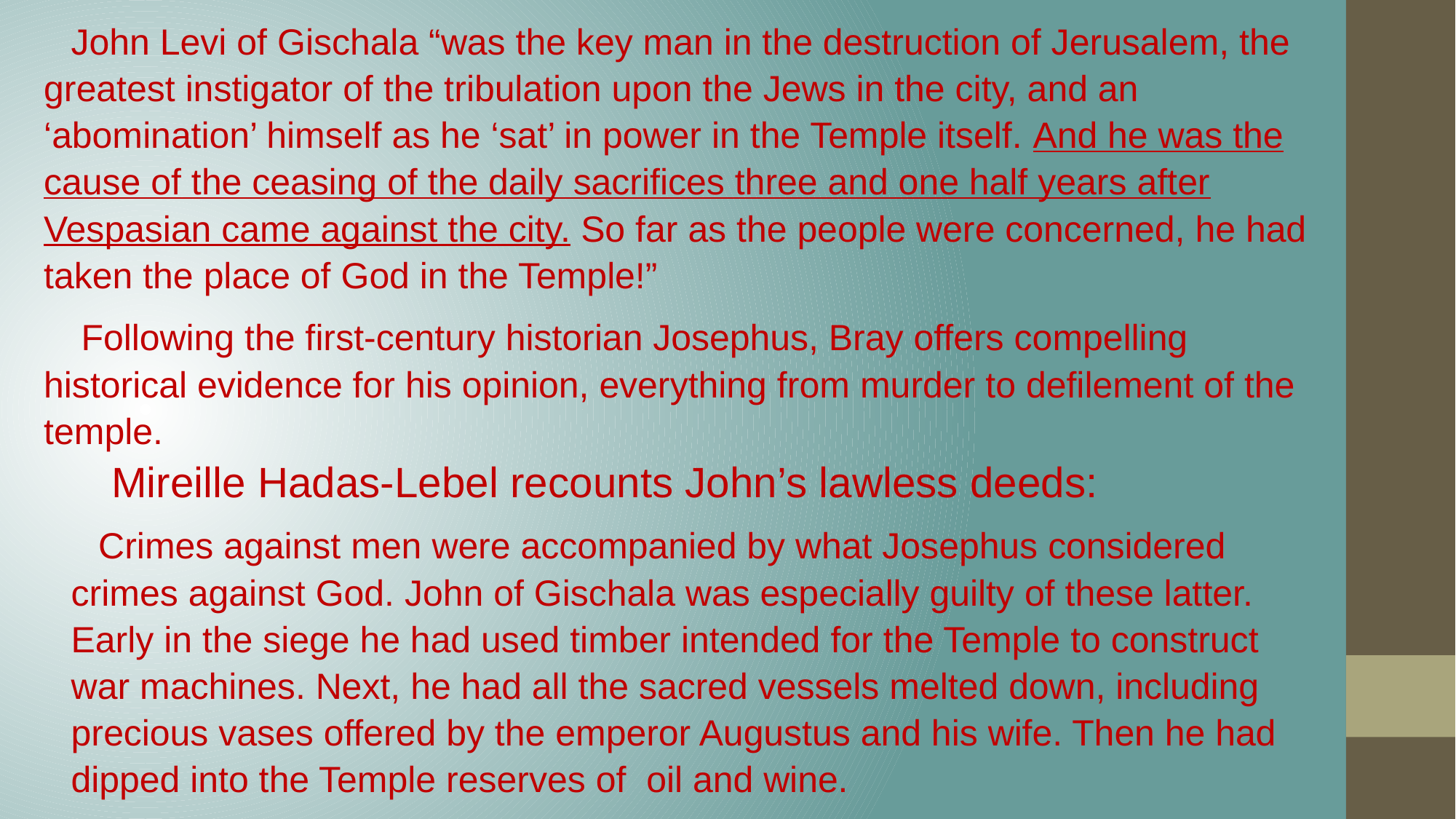

John Levi of Gischala “was the key man in the destruction of Jerusalem, the greatest instigator of the tribulation upon the Jews in the city, and an ‘abomination’ himself as he ‘sat’ in power in the Temple itself. And he was the cause of the ceasing of the daily sacrifices three and one half years after Vespasian came against the city. So far as the people were concerned, he had taken the place of God in the Temple!”

 Following the first-century historian Josephus, Bray offers compelling historical evidence for his opinion, everything from murder to defilement of the temple.
    Mireille Hadas-Lebel recounts John’s lawless deeds:
Crimes against men were accompanied by what Josephus considered crimes against God. John of Gischala was especially guilty of these latter.  Early in the siege he had used timber intended for the Temple to construct war machines. Next, he had all the sacred vessels melted down, including precious vases offered by the emperor Augustus and his wife. Then he had dipped into the Temple reserves of  oil and wine.
John Levi of Gischala was a prominent figure during the temple siege. John Levi’s  occupation of the temple followed surrounding of Jerusalem by armies.  – G. DeMar